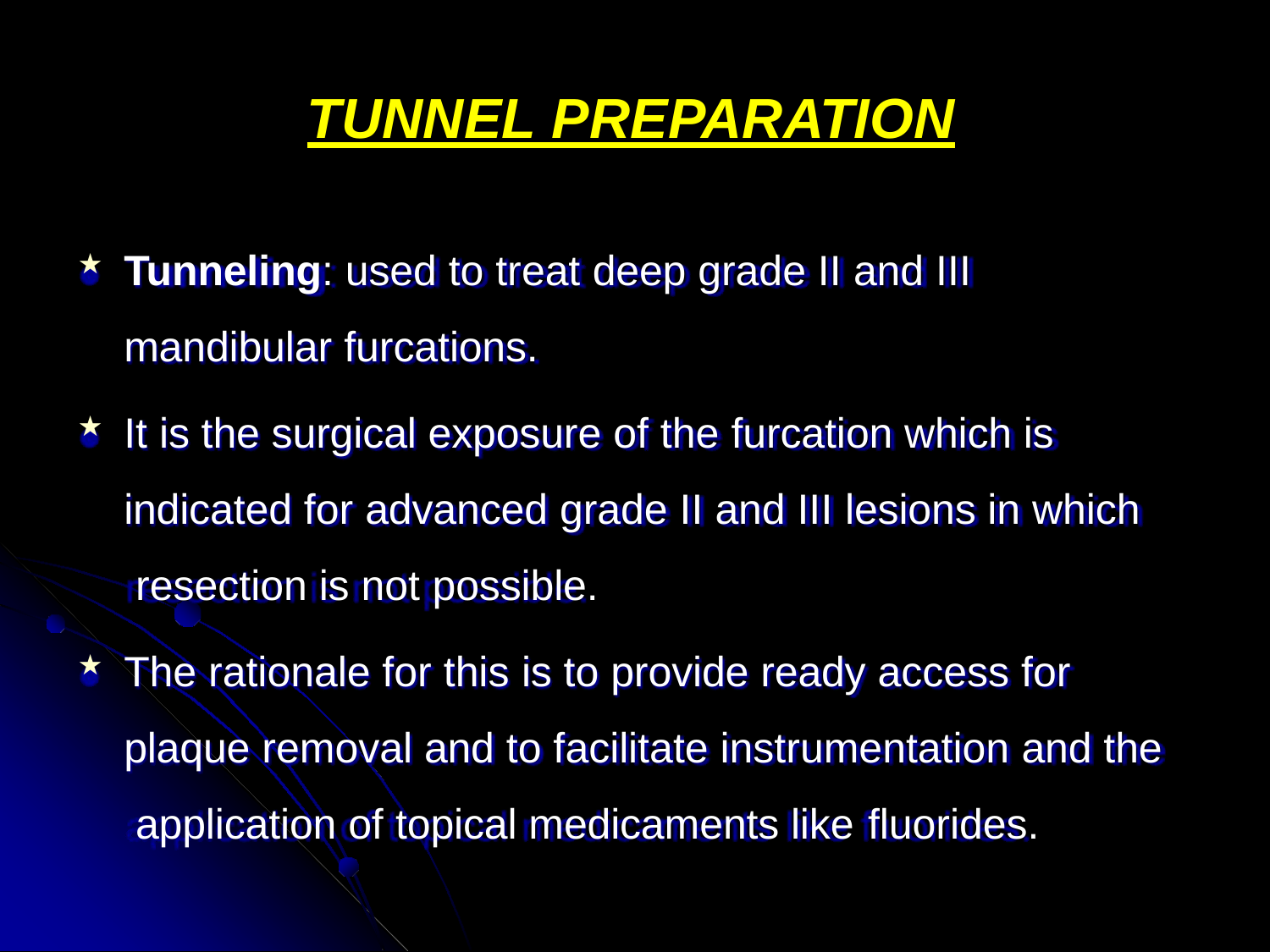

# TUNNEL PREPARATION
Tunneling: used to treat deep grade II and III
mandibular furcations.
It is the surgical exposure of the furcation which is  indicated for advanced grade II and III lesions in which  resection is not possible.
The rationale for this is to provide ready access for  plaque removal and to facilitate instrumentation and the  application of topical medicaments like fluorides.